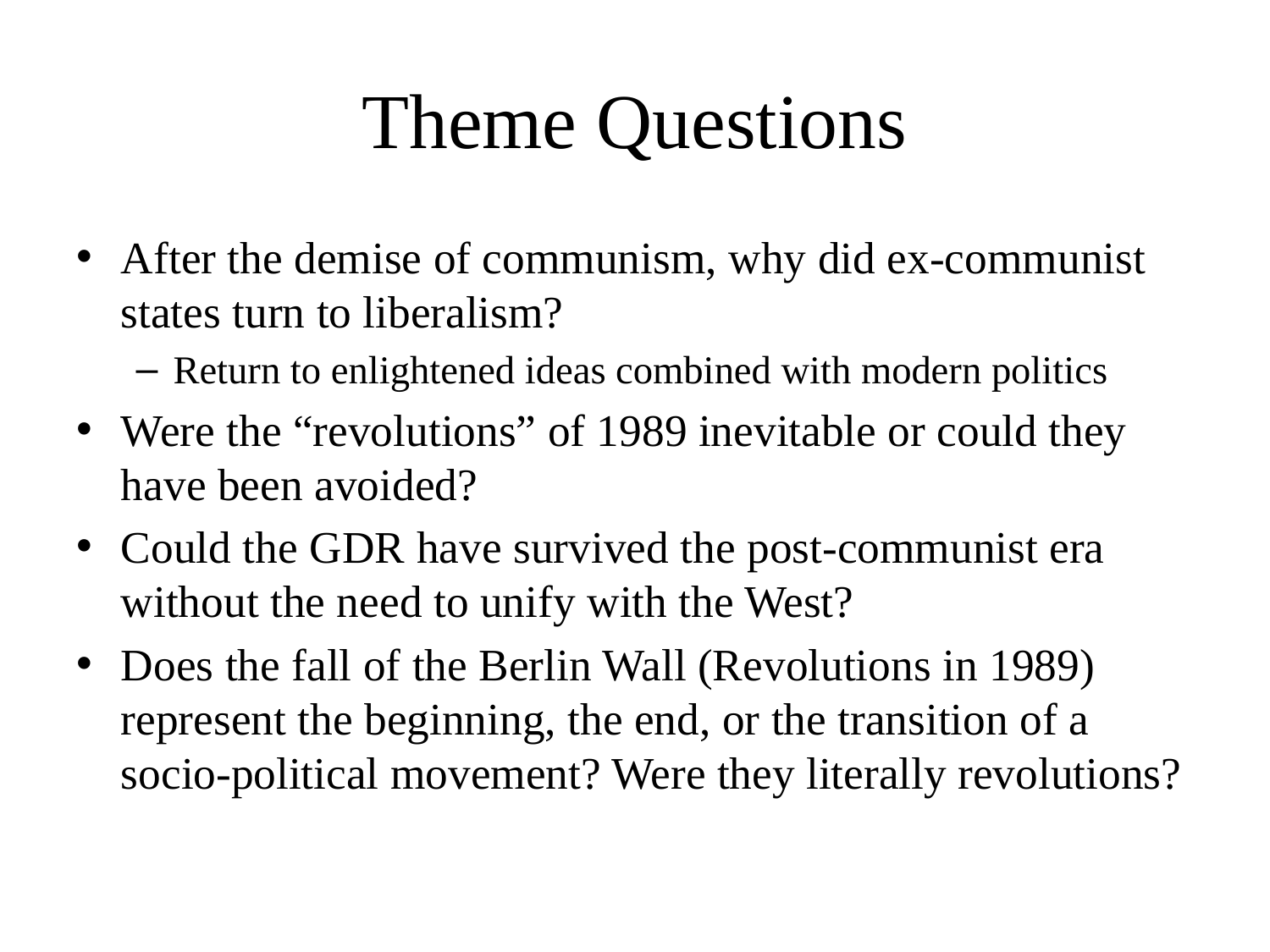

# Theme Questions
After the demise of communism, why did ex-communist states turn to liberalism?
Return to enlightened ideas combined with modern politics
Were the “revolutions” of 1989 inevitable or could they have been avoided?
Could the GDR have survived the post-communist era without the need to unify with the West?
Does the fall of the Berlin Wall (Revolutions in 1989) represent the beginning, the end, or the transition of a socio-political movement? Were they literally revolutions?